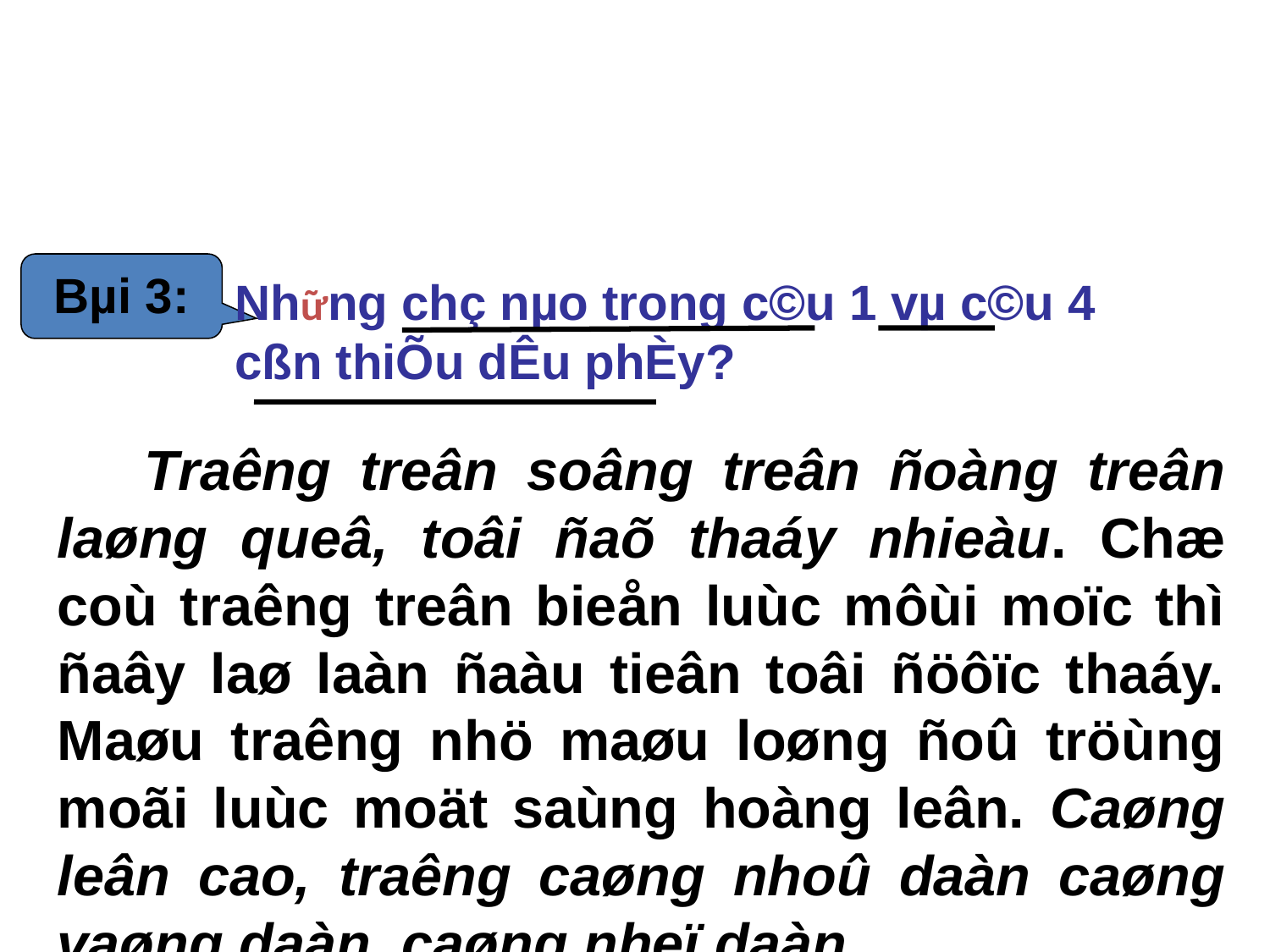

Bµi 3:
Những chç nµo trong c©u 1 vµ c©u 4 cßn thiÕu dÊu phÈy?

   Traêng treân soâng treân ñoàng treân laøng queâ, toâi ñaõ thaáy nhieàu. Chæ coù traêng treân bieån luùc môùi moïc thì ñaây laø laàn ñaàu tieân toâi ñöôïc thaáy. Maøu traêng nhö maøu loøng ñoû tröùng moãi luùc moät saùng hoàng leân. Caøng leân cao, traêng caøng nhoû daàn caøng vaøng daàn  caøng nheï daàn.